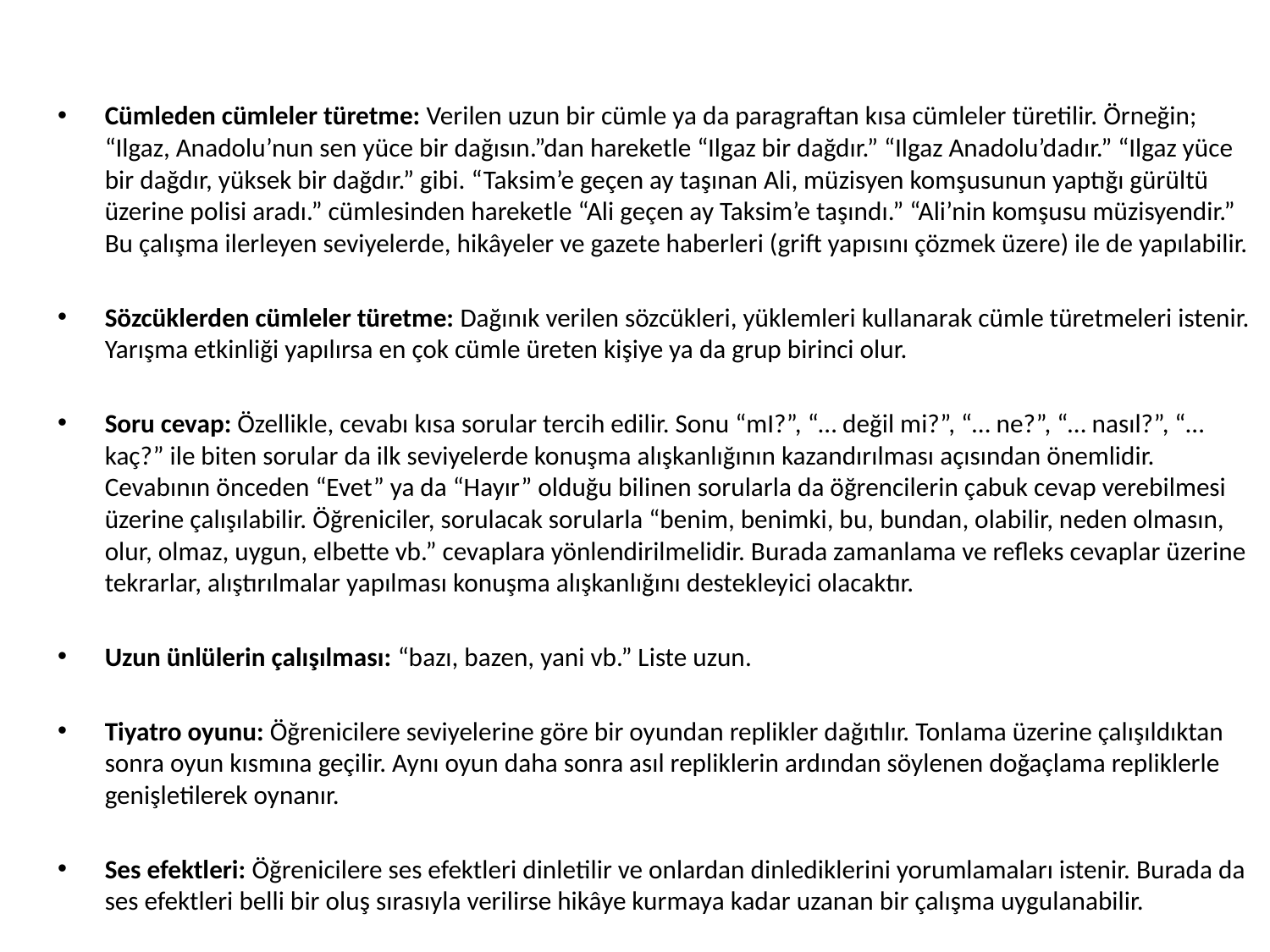

Cümleden cümleler türetme: Verilen uzun bir cümle ya da paragraftan kısa cümleler türetilir. Örneğin; “Ilgaz, Anadolu’nun sen yüce bir dağısın.”dan hareketle “Ilgaz bir dağdır.” “Ilgaz Anadolu’dadır.” “Ilgaz yüce bir dağdır, yüksek bir dağdır.” gibi. “Taksim’e geçen ay taşınan Ali, müzisyen komşusunun yaptığı gürültü üzerine polisi aradı.” cümlesinden hareketle “Ali geçen ay Taksim’e taşındı.” “Ali’nin komşusu müzisyendir.” Bu çalışma ilerleyen seviyelerde, hikâyeler ve gazete haberleri (grift yapısını çözmek üzere) ile de yapılabilir.

Sözcüklerden cümleler türetme: Dağınık verilen sözcükleri, yüklemleri kullanarak cümle türetmeleri istenir. Yarışma etkinliği yapılırsa en çok cümle üreten kişiye ya da grup birinci olur.

Soru cevap: Özellikle, cevabı kısa sorular tercih edilir. Sonu “mI?”, “… değil mi?”, “… ne?”, “… nasıl?”, “… kaç?” ile biten sorular da ilk seviyelerde konuşma alışkanlığının kazandırılması açısından önemlidir. Cevabının önceden “Evet” ya da “Hayır” olduğu bilinen sorularla da öğrencilerin çabuk cevap verebilmesi üzerine çalışılabilir. Öğreniciler, sorulacak sorularla “benim, benimki, bu, bundan, olabilir, neden olmasın, olur, olmaz, uygun, elbette vb.” cevaplara yönlendirilmelidir. Burada zamanlama ve refleks cevaplar üzerine tekrarlar, alıştırılmalar yapılması konuşma alışkanlığını destekleyici olacaktır.

Uzun ünlülerin çalışılması: “bazı, bazen, yani vb.” Liste uzun.

Tiyatro oyunu: Öğrenicilere seviyelerine göre bir oyundan replikler dağıtılır. Tonlama üzerine çalışıldıktan sonra oyun kısmına geçilir. Aynı oyun daha sonra asıl repliklerin ardından söylenen doğaçlama repliklerle genişletilerek oynanır.

Ses efektleri: Öğrenicilere ses efektleri dinletilir ve onlardan dinlediklerini yorumlamaları istenir. Burada da ses efektleri belli bir oluş sırasıyla verilirse hikâye kurmaya kadar uzanan bir çalışma uygulanabilir.